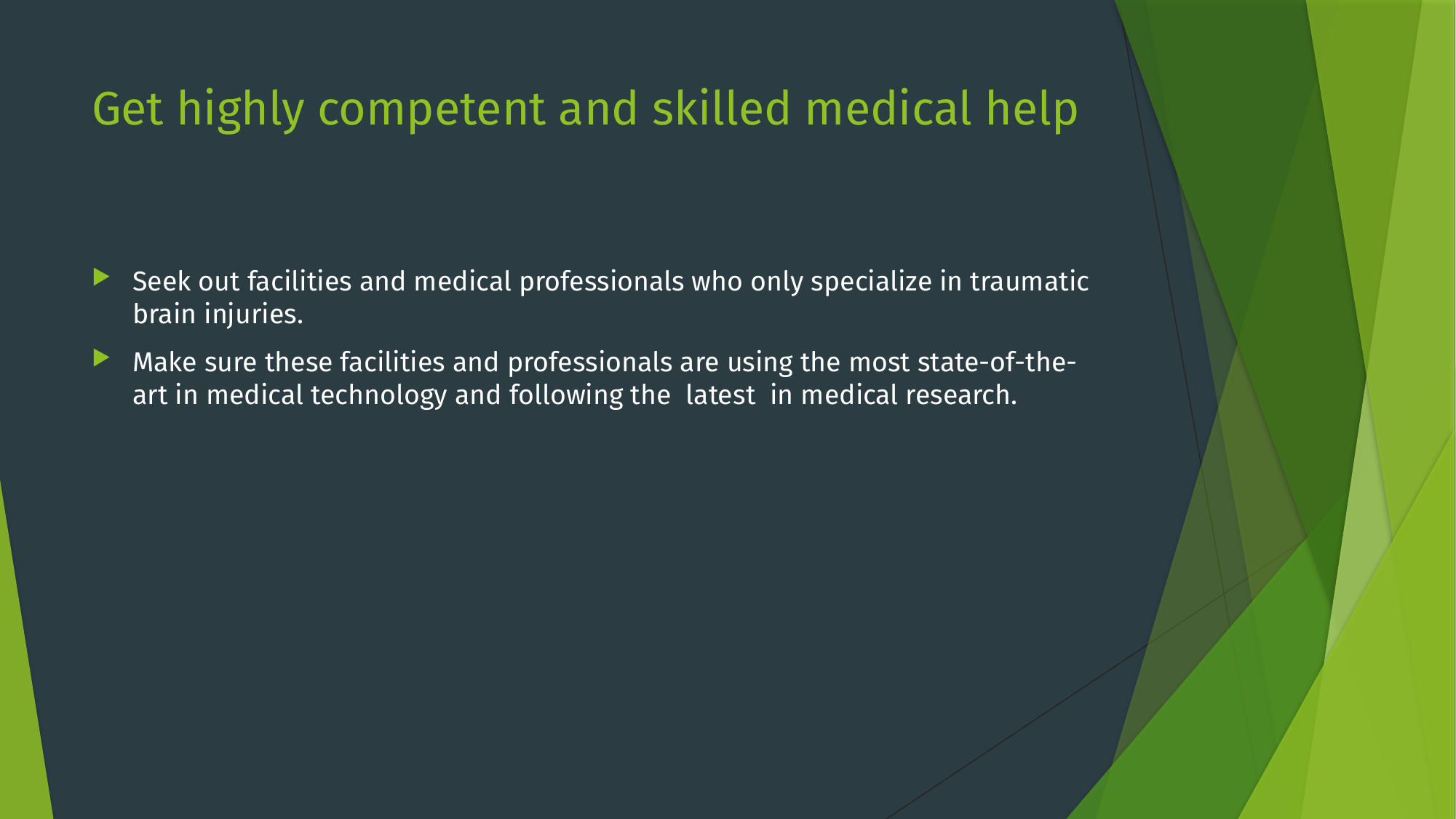

# Get highly competent and skilled medical help
Seek out facilities and medical professionals who only specialize in traumatic brain injuries.
Make sure these facilities and professionals are using the most state-of-the-art in medical technology and following the  latest  in medical research.